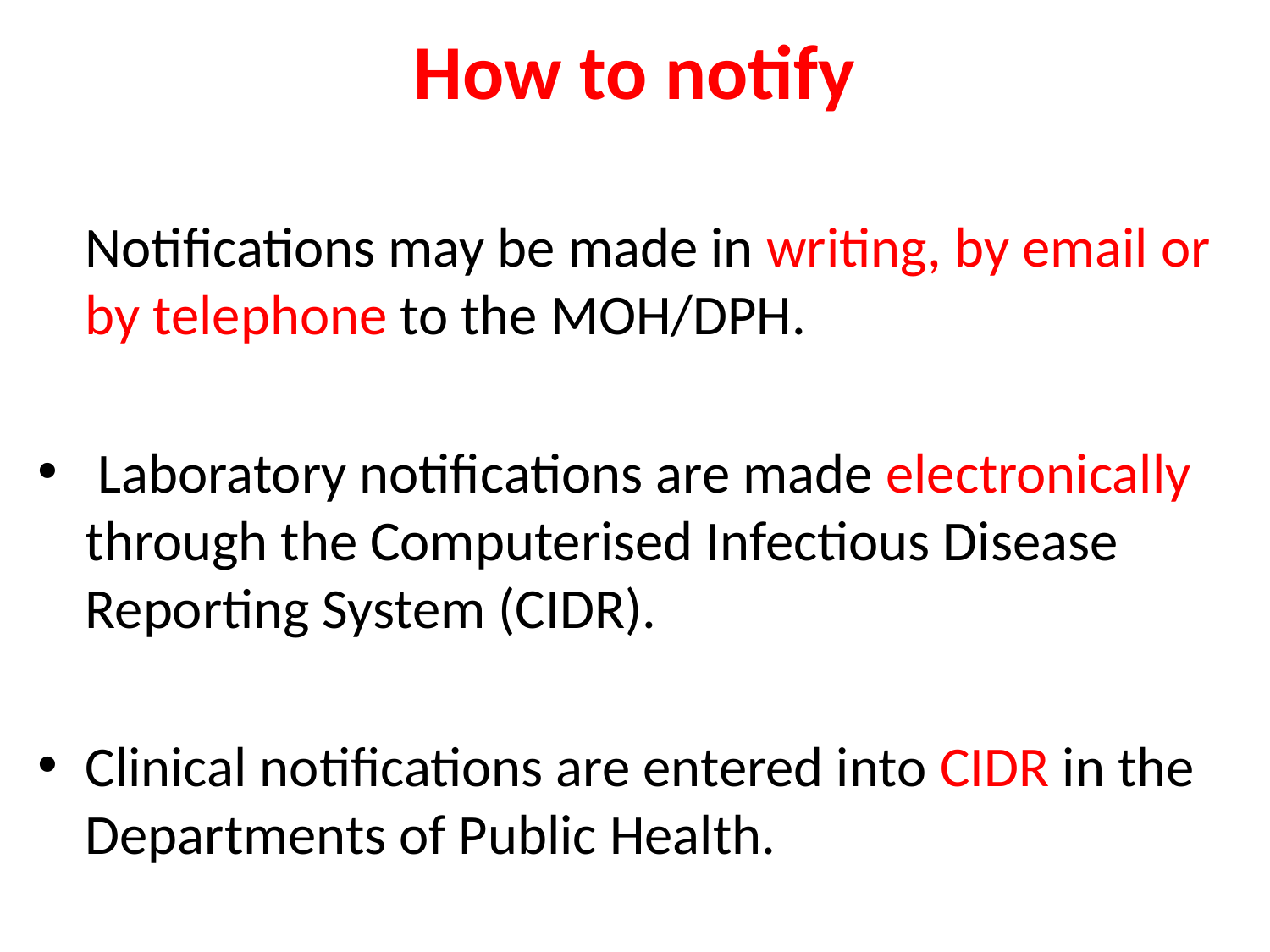

# How to notify
Notifications may be made in writing, by email or by telephone to the MOH/DPH.

 Laboratory notifications are made electronically through the Computerised Infectious Disease Reporting System (CIDR).

Clinical notifications are entered into CIDR in the Departments of Public Health.